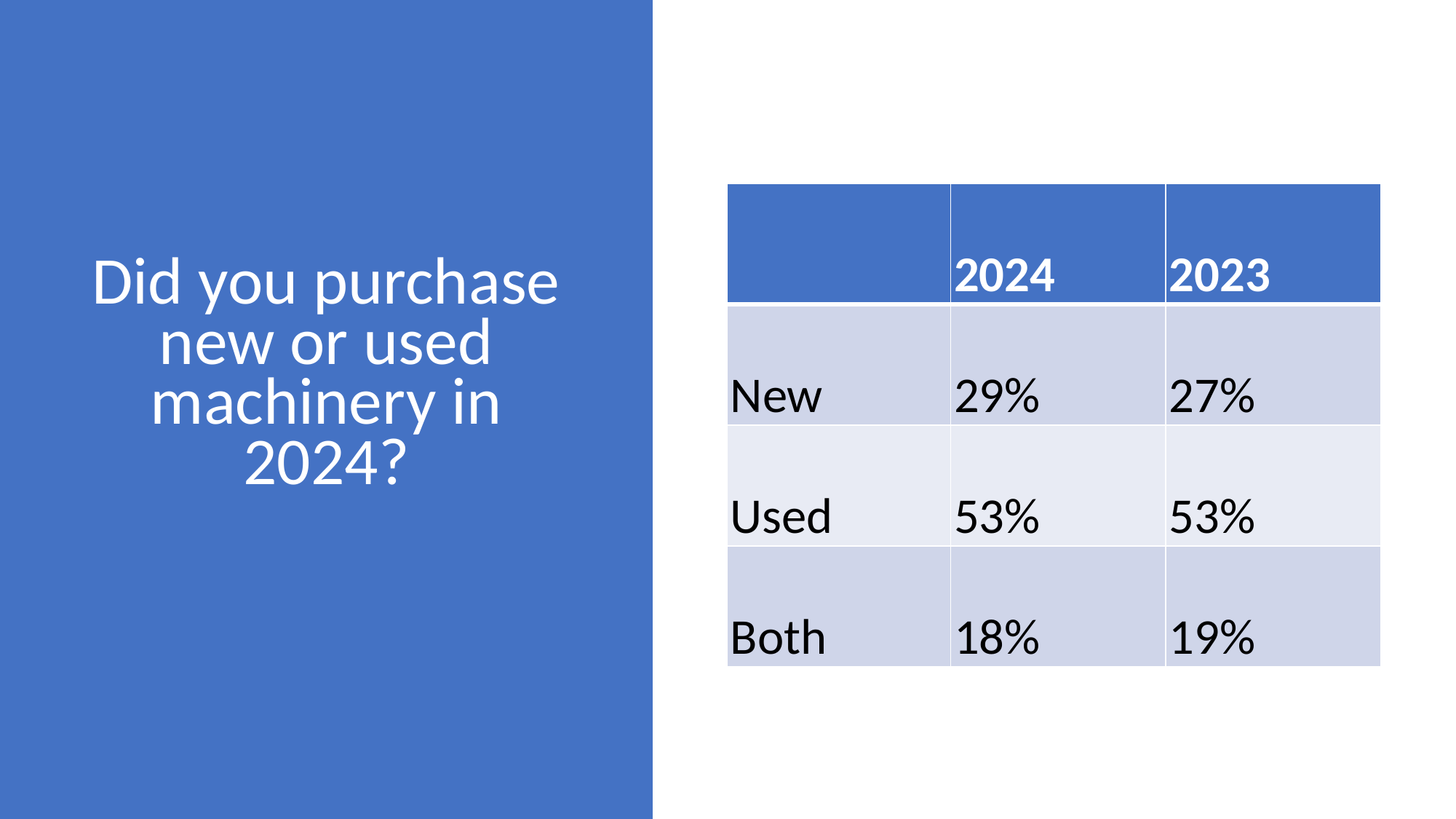

# Did you purchase new or used machinery in 2024?
|  | 2024 | 2023 |
| --- | --- | --- |
| New | 29% | 27% |
| Used | 53% | 53% |
| Both | 18% | 19% |